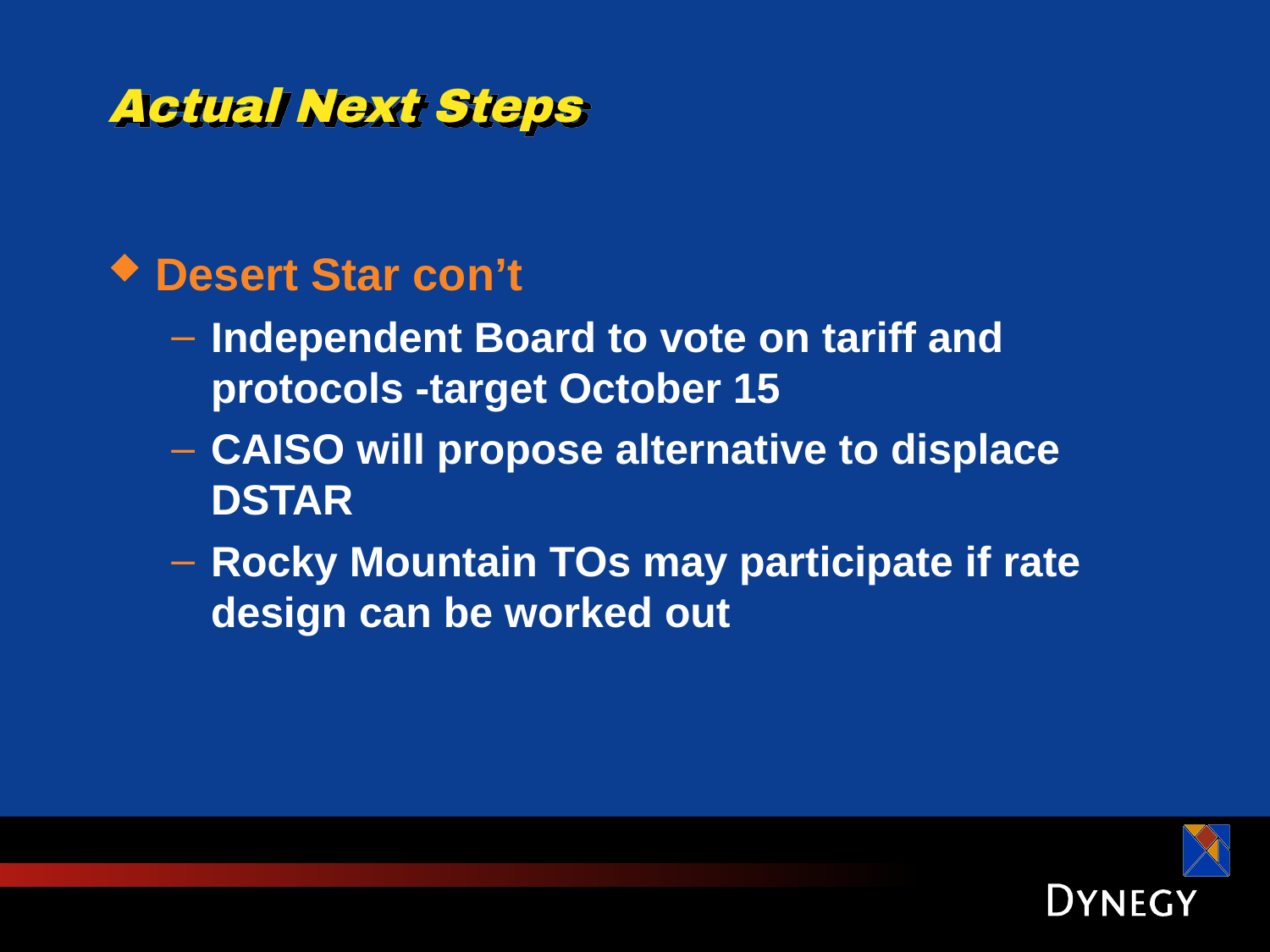

# Actual Next Steps
Desert Star con’t
Independent Board to vote on tariff and protocols -target October 15
CAISO will propose alternative to displace DSTAR
Rocky Mountain TOs may participate if rate design can be worked out